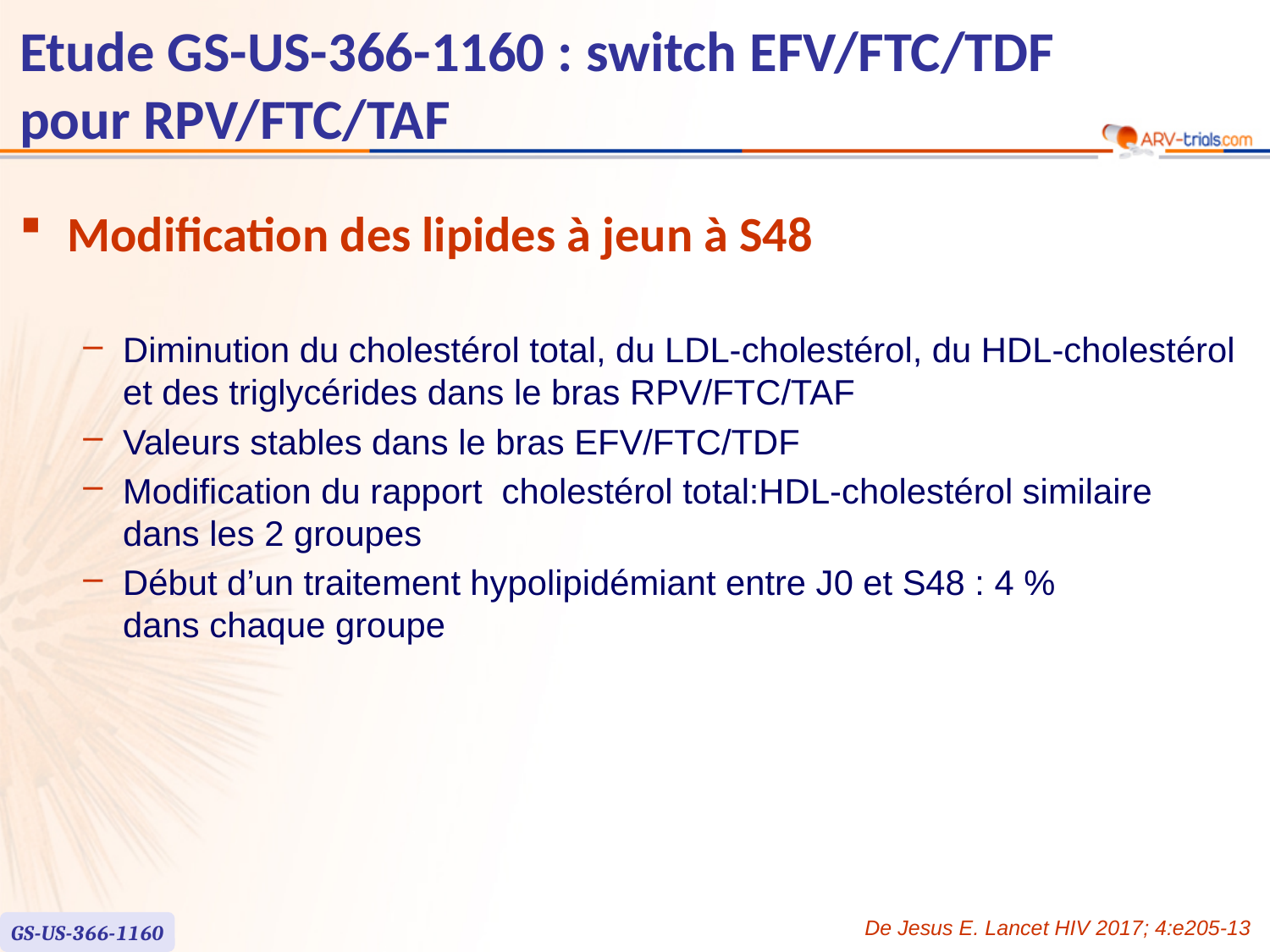

# Etude GS-US-366-1160 : switch EFV/FTC/TDF pour RPV/FTC/TAF
Modification des lipides à jeun à S48
Diminution du cholestérol total, du LDL-cholestérol, du HDL-cholestérol et des triglycérides dans le bras RPV/FTC/TAF
Valeurs stables dans le bras EFV/FTC/TDF
Modification du rapport  cholestérol total:HDL-cholestérol similaire
dans les 2 groupes
Début d’un traitement hypolipidémiant entre J0 et S48 : 4 %
dans chaque groupe
De Jesus E. Lancet HIV 2017; 4:e205-13
GS-US-366-1160